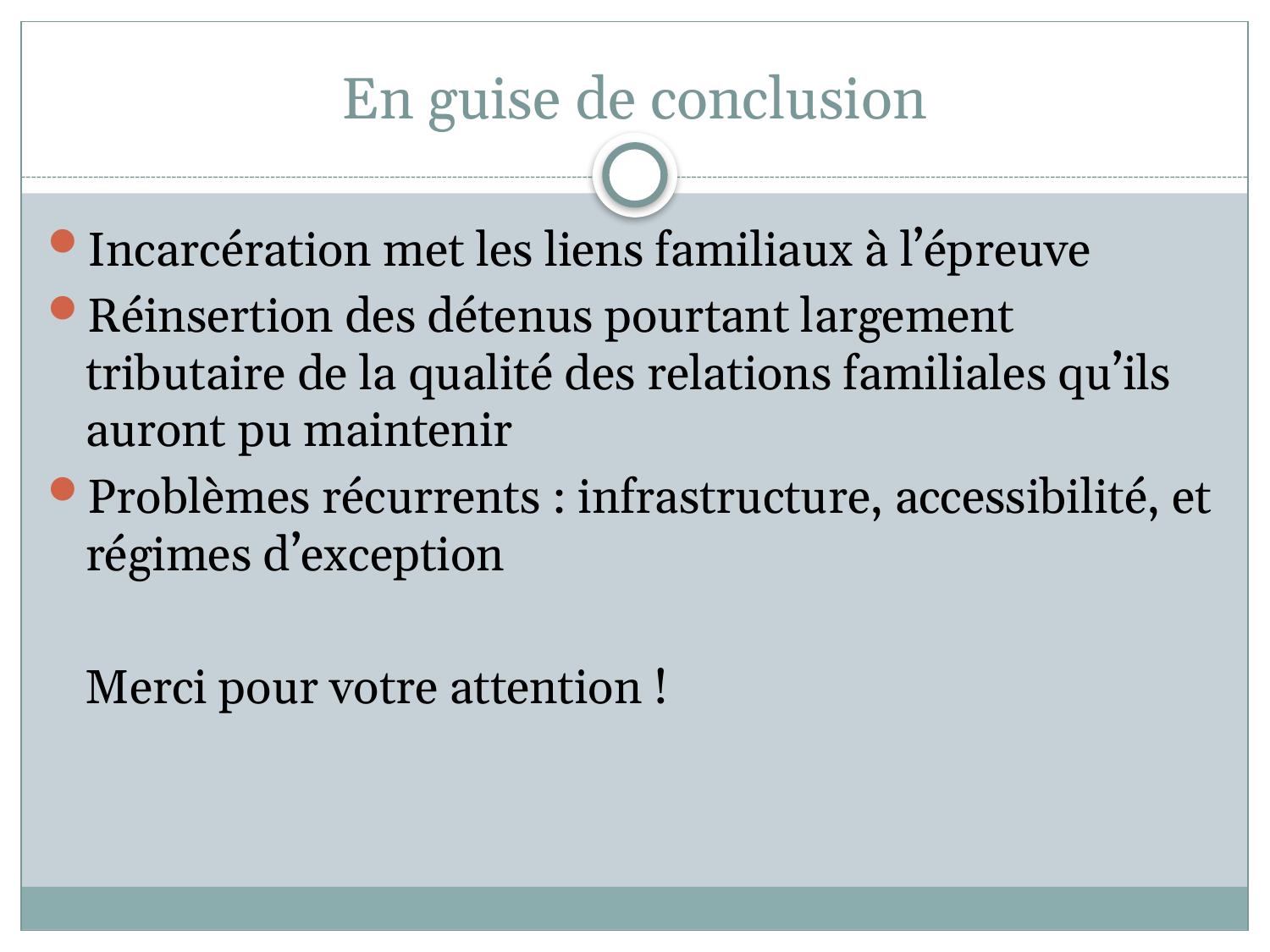

# En guise de conclusion
Incarcération met les liens familiaux à l’épreuve
Réinsertion des détenus pourtant largement tributaire de la qualité des relations familiales qu’ils auront pu maintenir
Problèmes récurrents : infrastructure, accessibilité, et régimes d’exception

Merci pour votre attention !